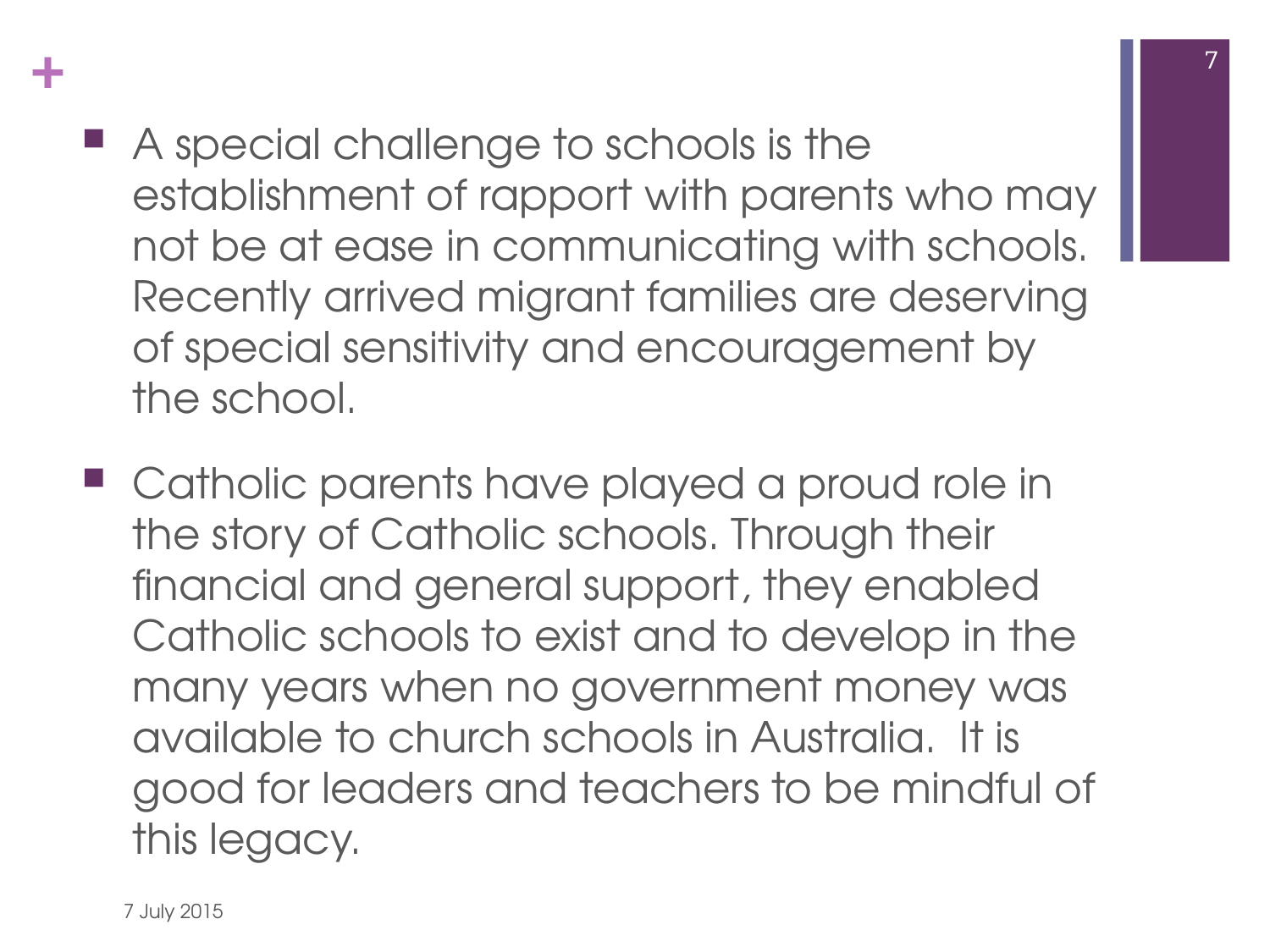

7
A special challenge to schools is the establishment of rapport with parents who may not be at ease in communicating with schools. Recently arrived migrant families are deserving of special sensitivity and encouragement by the school.
Catholic parents have played a proud role in the story of Catholic schools. Through their financial and general support, they enabled Catholic schools to exist and to develop in the many years when no government money was available to church schools in Australia.  It is good for leaders and teachers to be mindful of this legacy.
7 July 2015